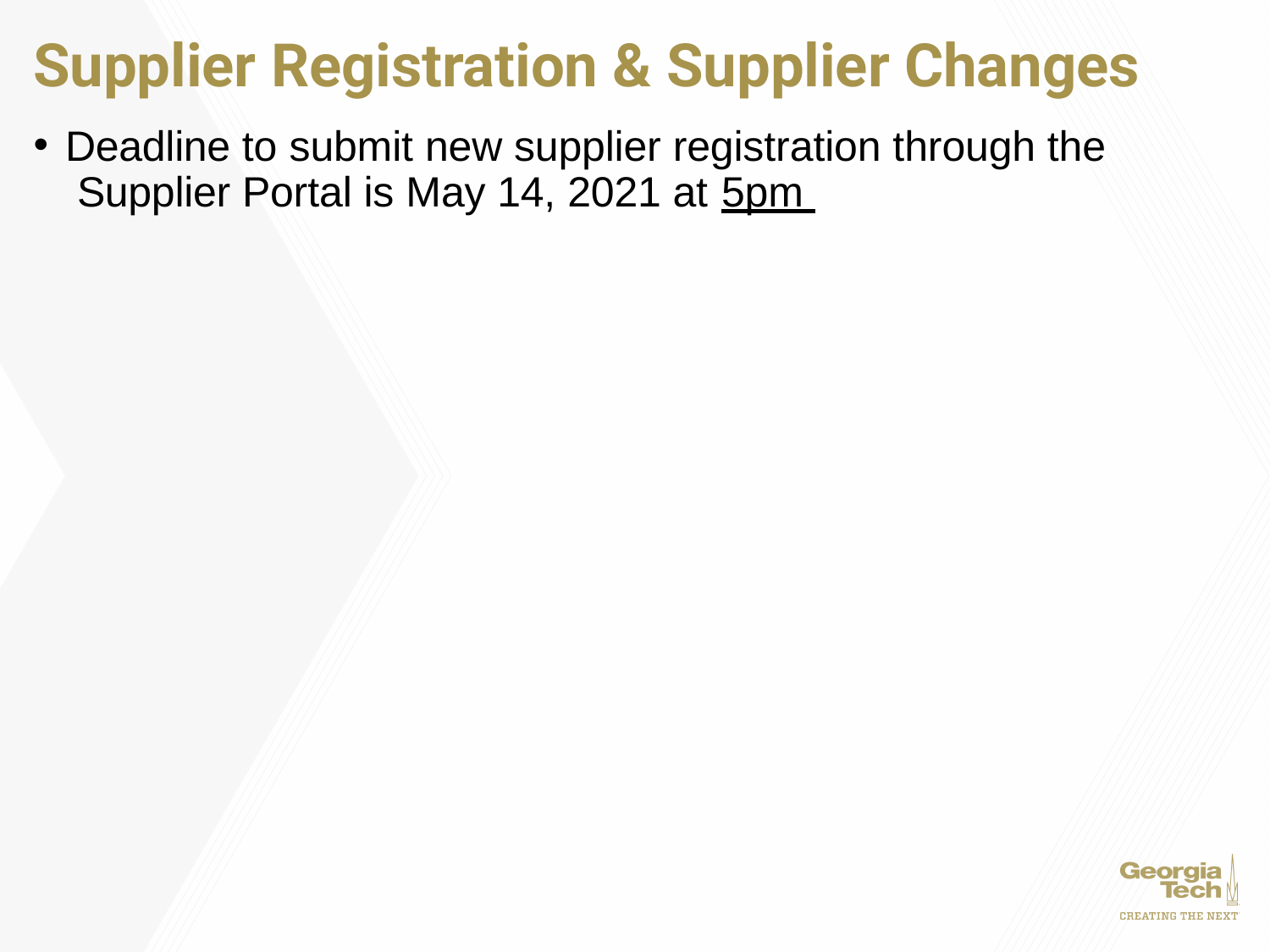

# Supplier Registration & Supplier Changes
Deadline to submit new supplier registration through the  Supplier Portal is May 14, 2021 at 5pm